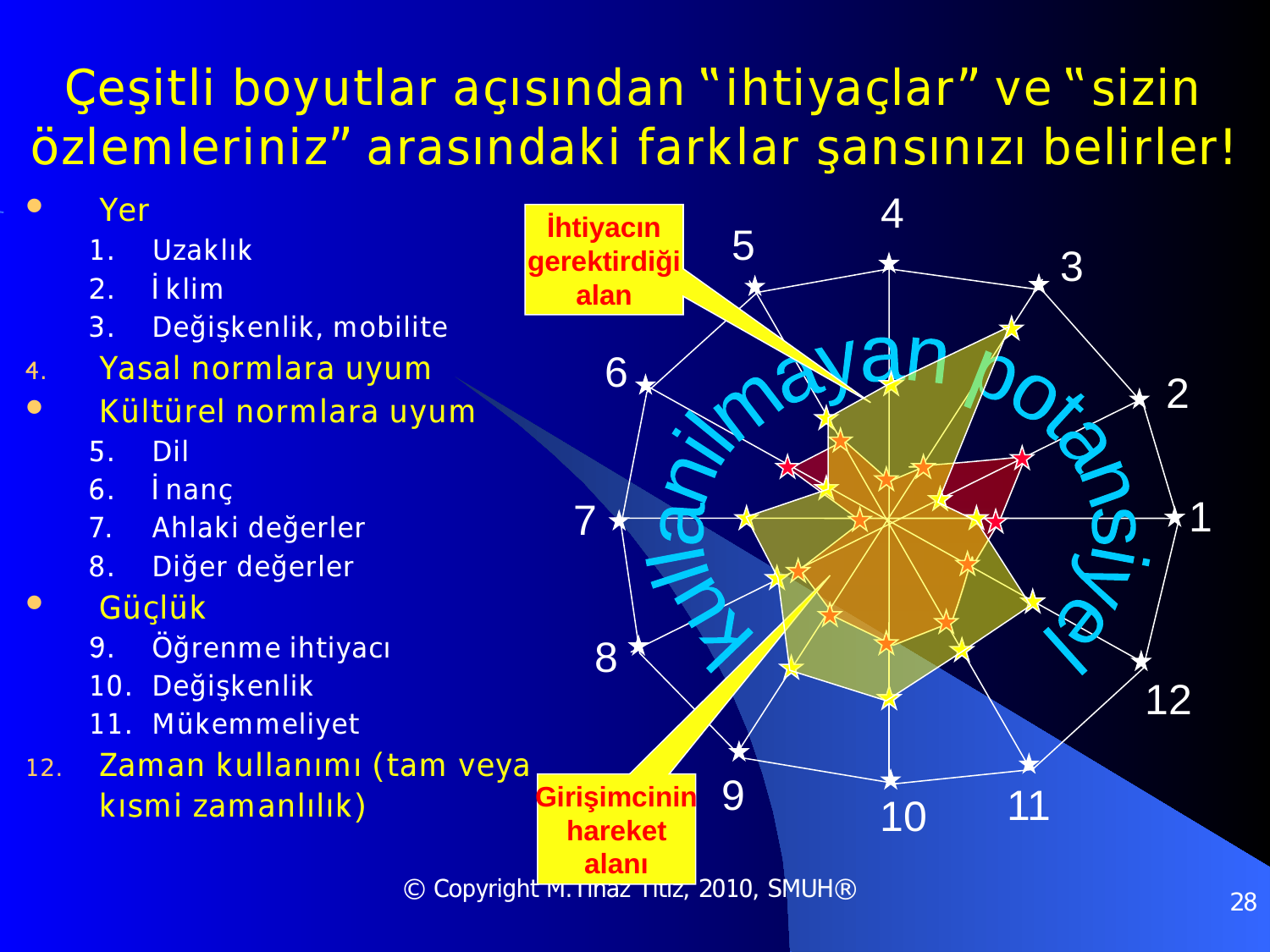

# Çeşitli boyutlar açısından “ihtiyaçlar” ve “sizin özlemleriniz” arasındaki farklar şansınızı belirler!
4
Yer
Uzaklık
İklim
Değişkenlik, mobilite
Yasal normlara uyum
Kültürel normlara uyum
Dil
İnanç
Ahlaki değerler
Diğer değerler
Güçlük
Öğrenme ihtiyacı
Değişkenlik
Mükemmeliyet
Zaman kullanımı (tam veya kısmi zamanlılık)
İhtiyacın
gerektirdiği
alan
5
3

6
kullanilmayan potansiyel
2

1
7

8

12

9

11
Girişimcinin
hareket
alanı
10
© Copyright M.Tınaz Titiz, 2010, SMUH®
28